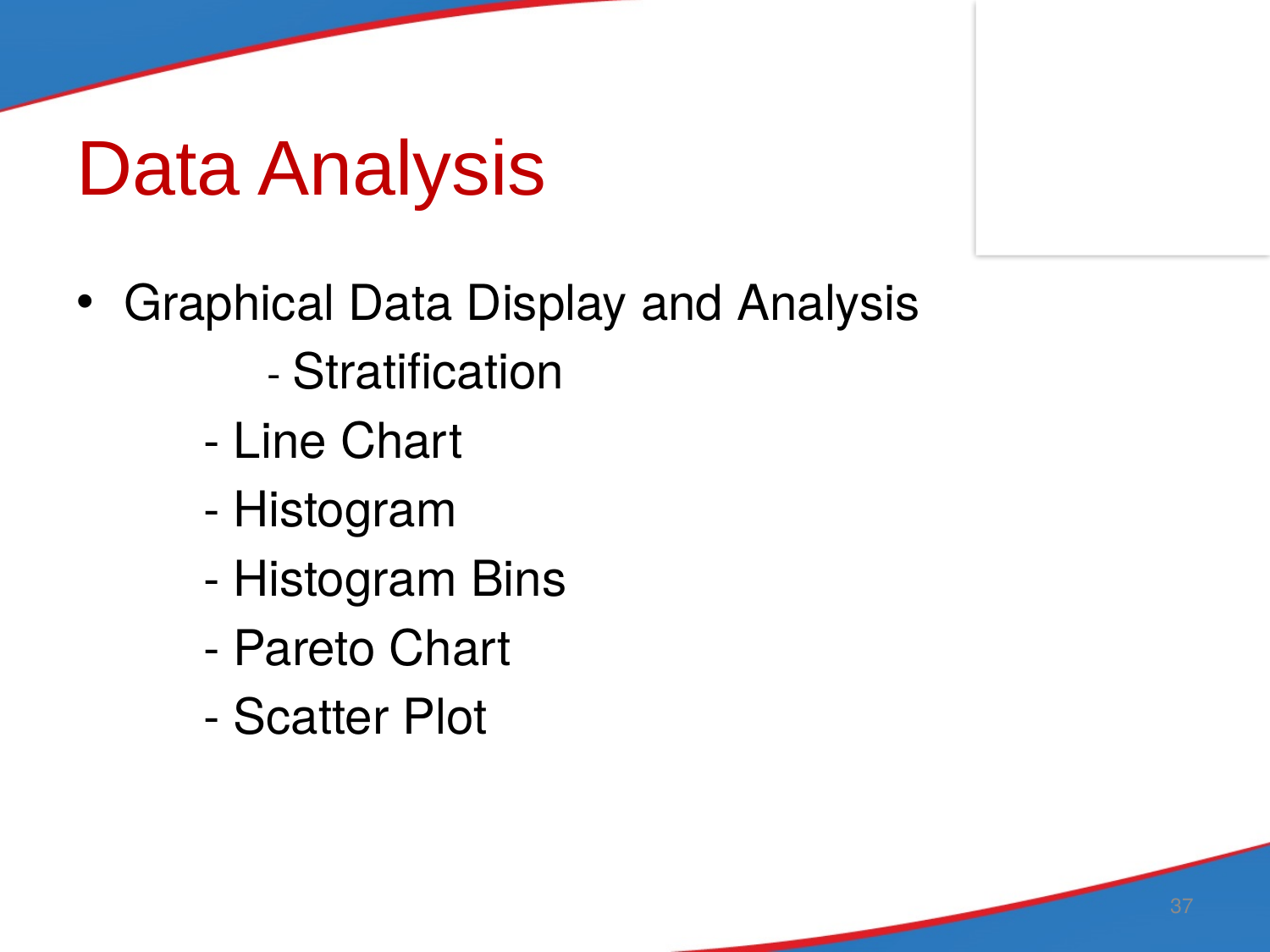

# Data Analysis
Graphical Data Display and Analysis
	- Stratification
	- Line Chart
	- Histogram
	- Histogram Bins
	- Pareto Chart
	- Scatter Plot

37